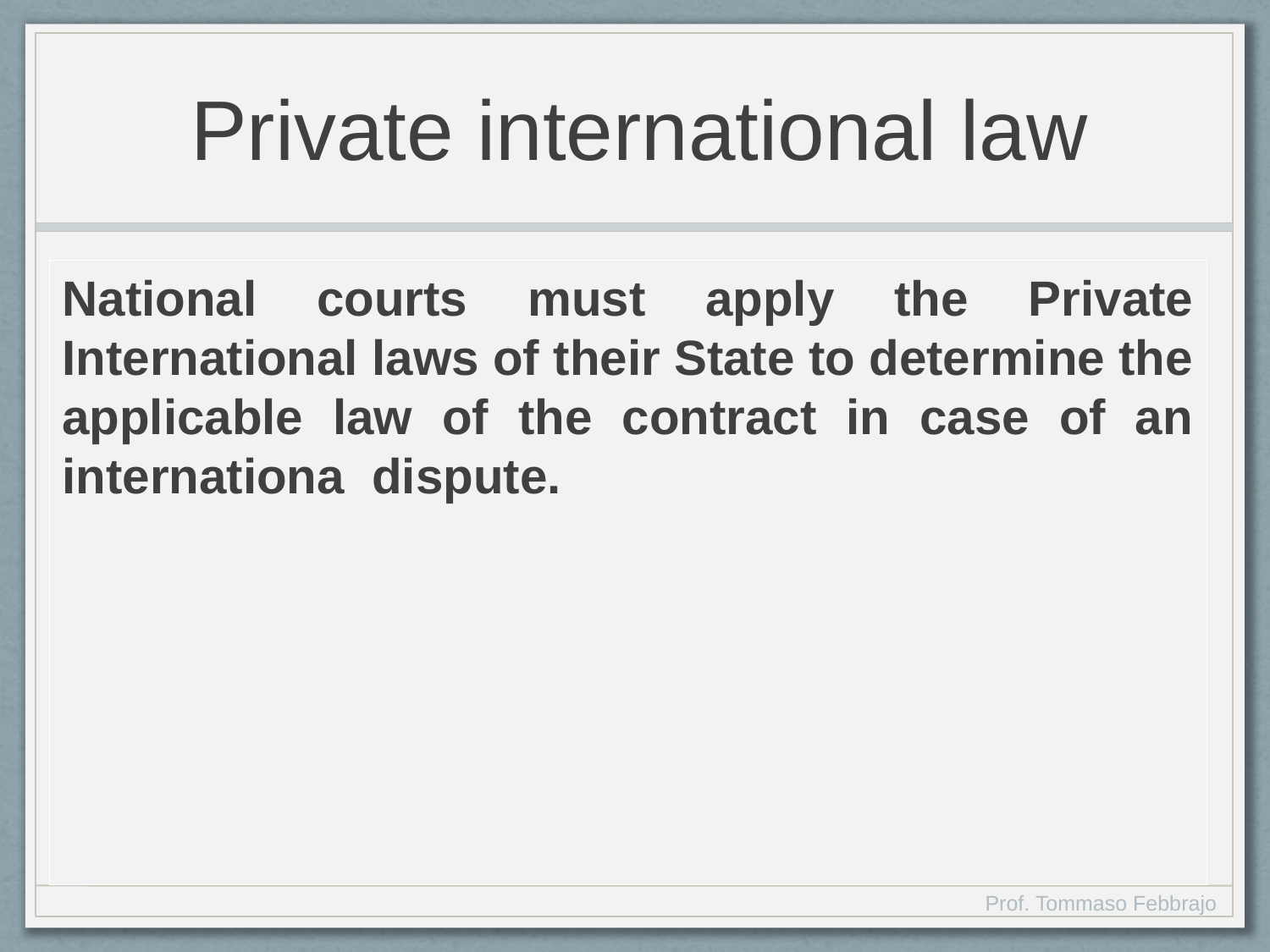

# Private international law
National courts must apply the Private International laws of their State to determine the applicable law of the contract in case of an internationa  dispute.

Prof. Tommaso Febbrajo